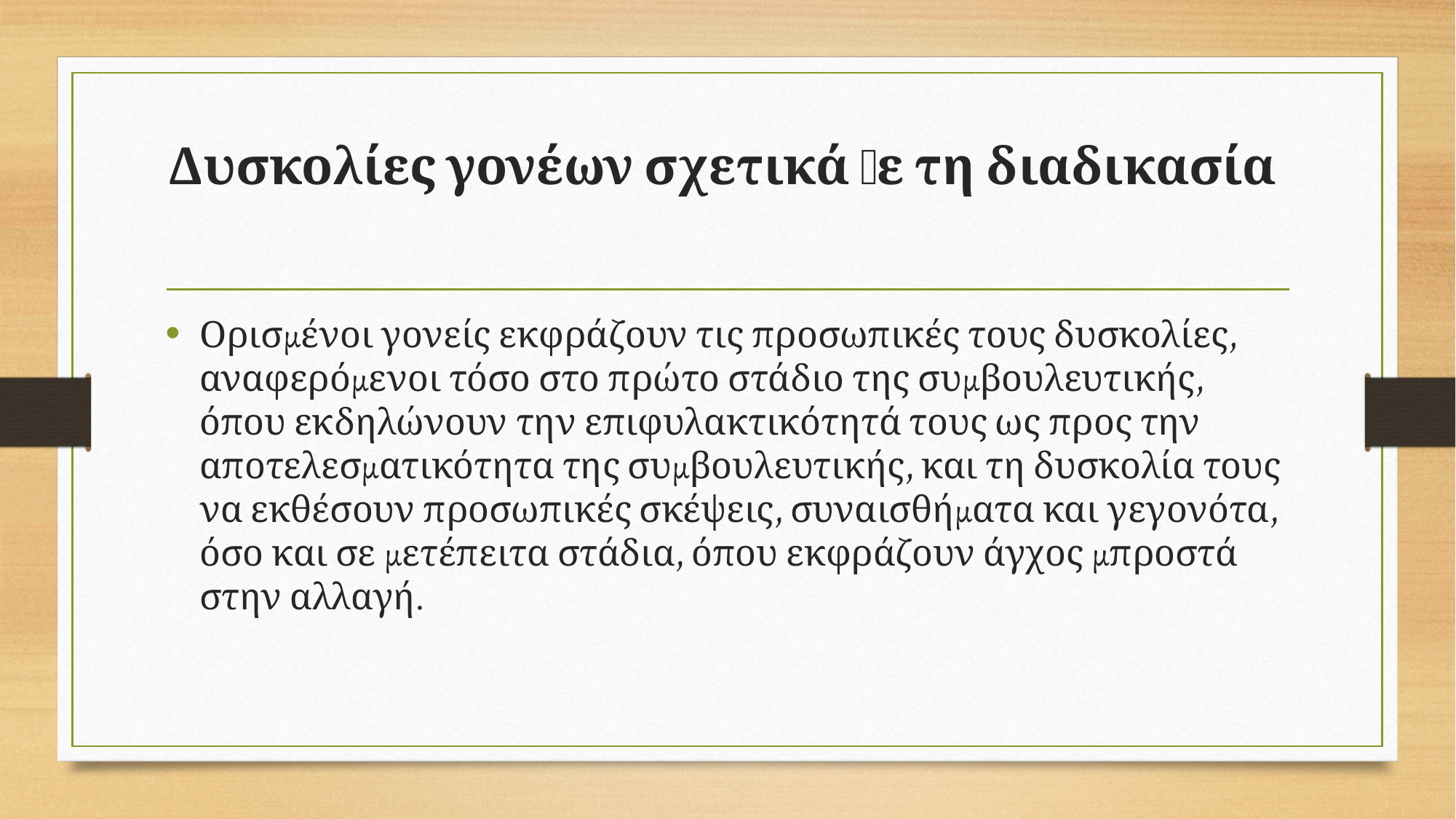

# Δυσκολίες γονέων σχετικά με τη διαδικασία
Ορισμένοι γονείς εκφράζουν τις προσωπικές τους δυσκολίες, αναφερόμενοι τόσο στο πρώτο στάδιο της συμβουλευτικής, όπου εκδηλώνουν την επιφυλακτικότητά τους ως προς την αποτελεσματικότητα της συμβουλευτικής, και τη δυσκολία τους να εκθέσουν προσωπικές σκέψεις, συναισθήματα και γεγονότα, όσο και σε μετέπειτα στάδια, όπου εκφράζουν άγχος μπροστά στην αλλαγή.